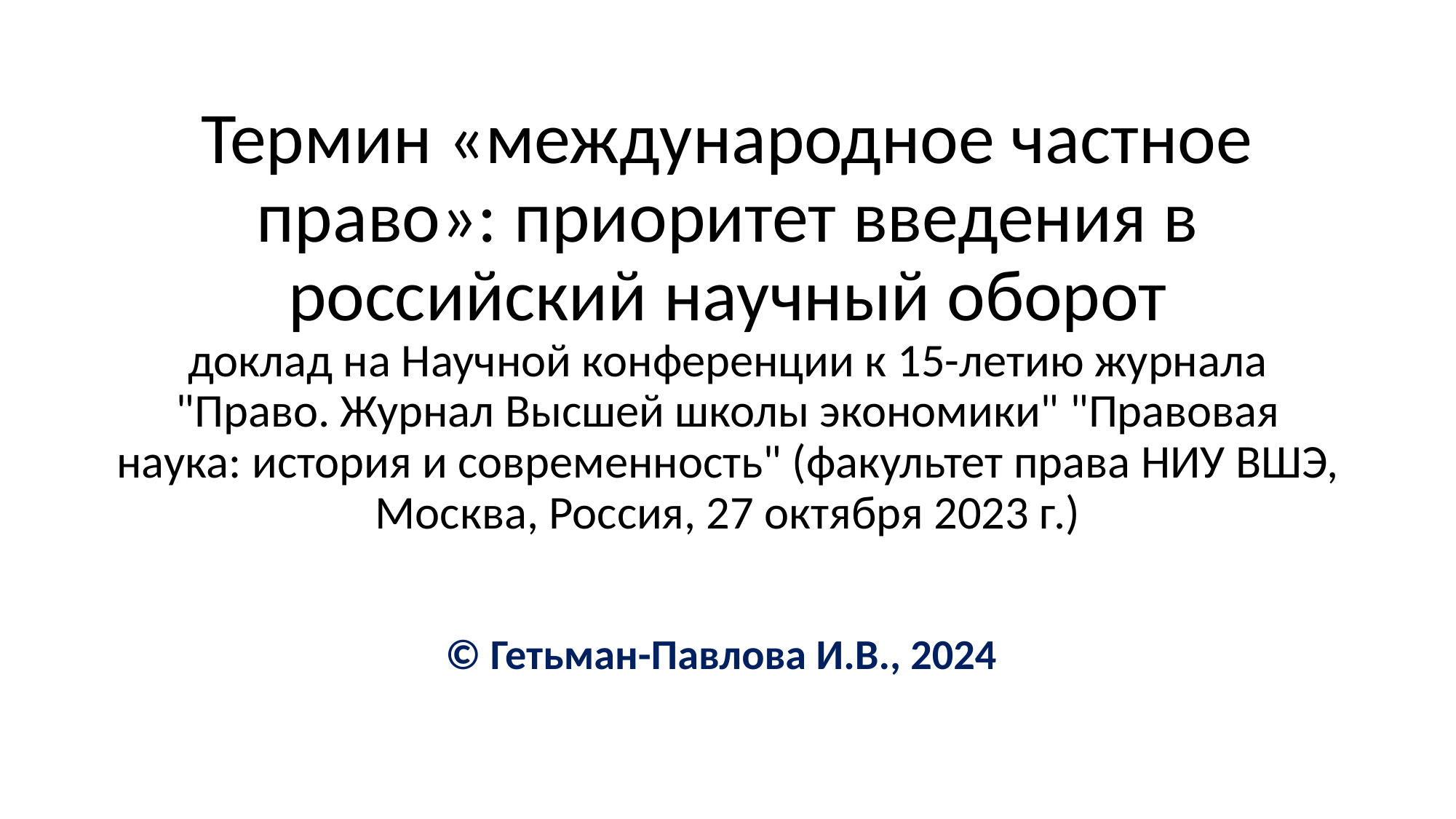

# Термин «международное частное право»: приоритет введения в российский научный оборот доклад на Научной конференции к 15-летию журнала "Право. Журнал Высшей школы экономики" "Правовая наука: история и современность" (факультет права НИУ ВШЭ, Москва, Россия, 27 октября 2023 г.)
© Гетьман-Павлова И.В., 2024